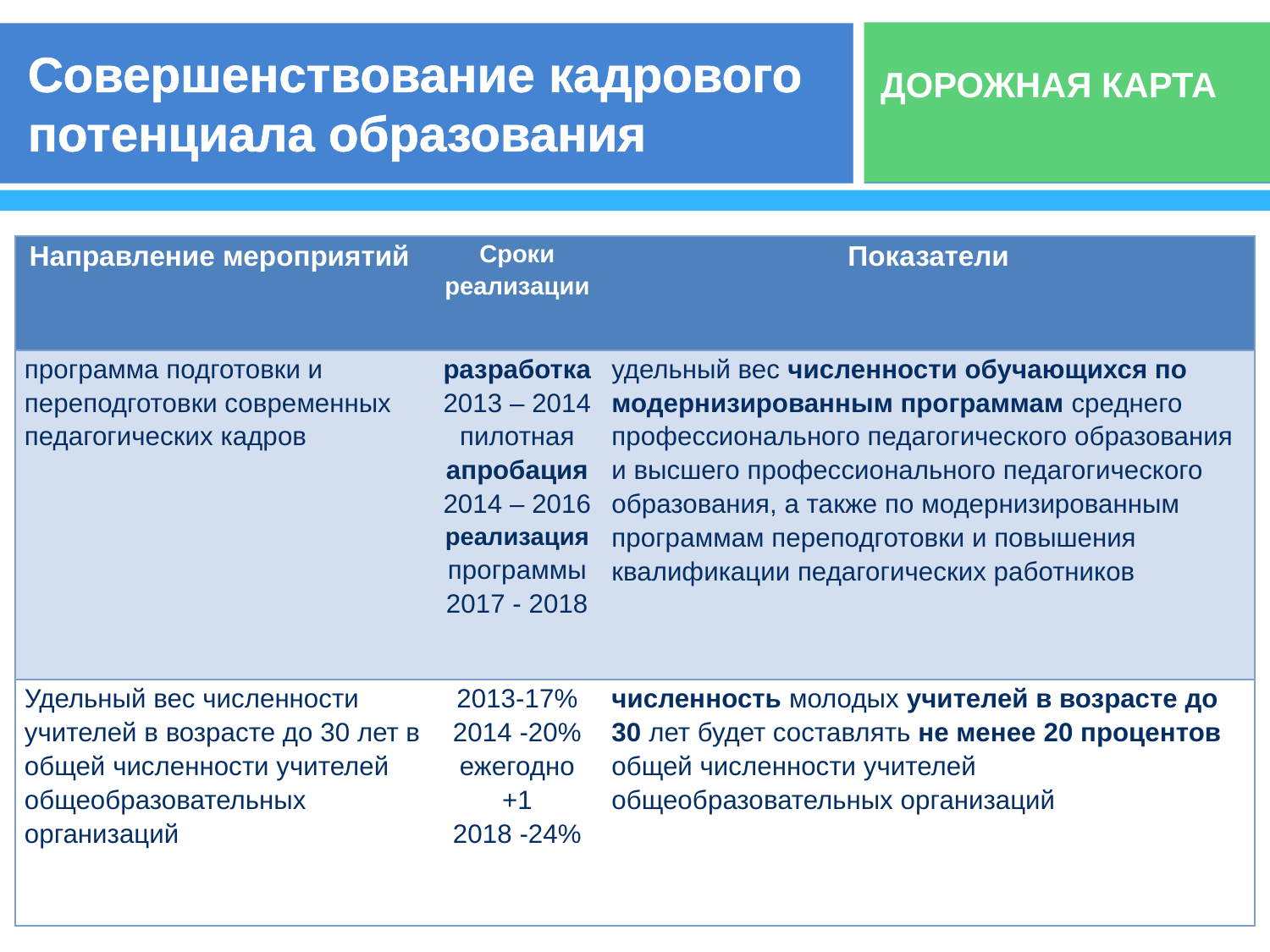

# Совершенствование кадрового потенциала образования
ДОРОЖНАЯ КАРТА

| Направление мероприятий | Сроки реализации | Показатели |
| --- | --- | --- |
| программа подготовки и переподготовки современных педагогических кадров | разработка 2013 – 2014 пилотная апробация 2014 – 2016 реализация программы 2017 - 2018 | удельный вес численности обучающихся по модернизированным программам среднего профессионального педагогического образования и высшего профессионального педагогического образования, а также по модернизированным программам переподготовки и повышения квалификации педагогических работников |
| Удельный вес численности учителей в возрасте до 30 лет в общей численности учителей общеобразовательных организаций | 2013-17% 2014 -20% ежегодно +1 2018 -24% | численность молодых учителей в возрасте до 30 лет будет составлять не менее 20 процентов общей численности учителей общеобразовательных организаций |